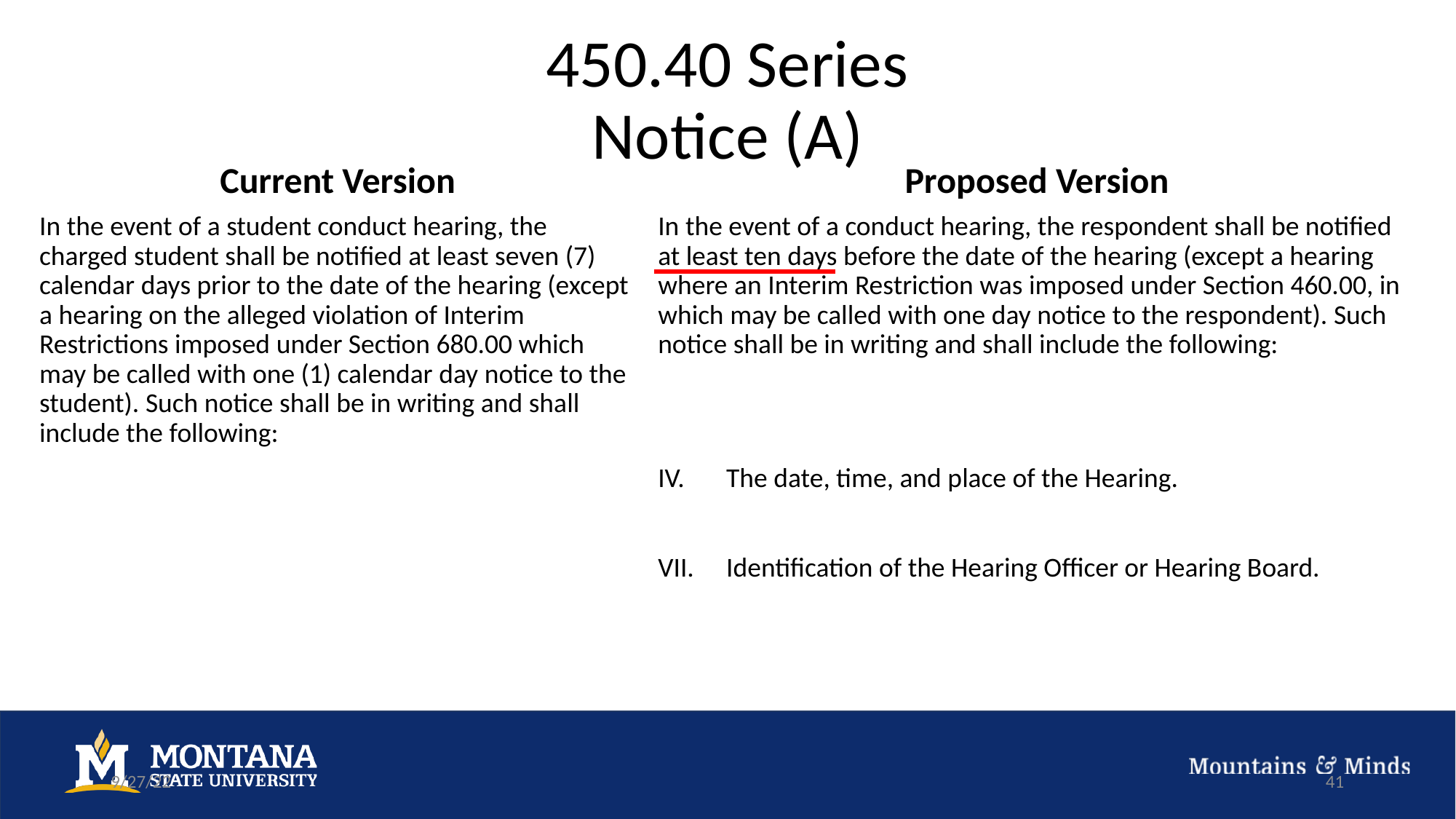

# 450.40 Series Notice (A)
Current Version
Proposed Version
In the event of a student conduct hearing, the charged student shall be notified at least seven (7) calendar days prior to the date of the hearing (except a hearing on the alleged violation of Interim Restrictions imposed under Section 680.00 which may be called with one (1) calendar day notice to the student). Such notice shall be in writing and shall include the following:
In the event of a conduct hearing, the respondent shall be notified at least ten days before the date of the hearing (except a hearing where an Interim Restriction was imposed under Section 460.00, in which may be called with one day notice to the respondent). Such notice shall be in writing and shall include the following:

The date, time, and place of the Hearing.

Identification of the Hearing Officer or Hearing Board.
9/27/22
41